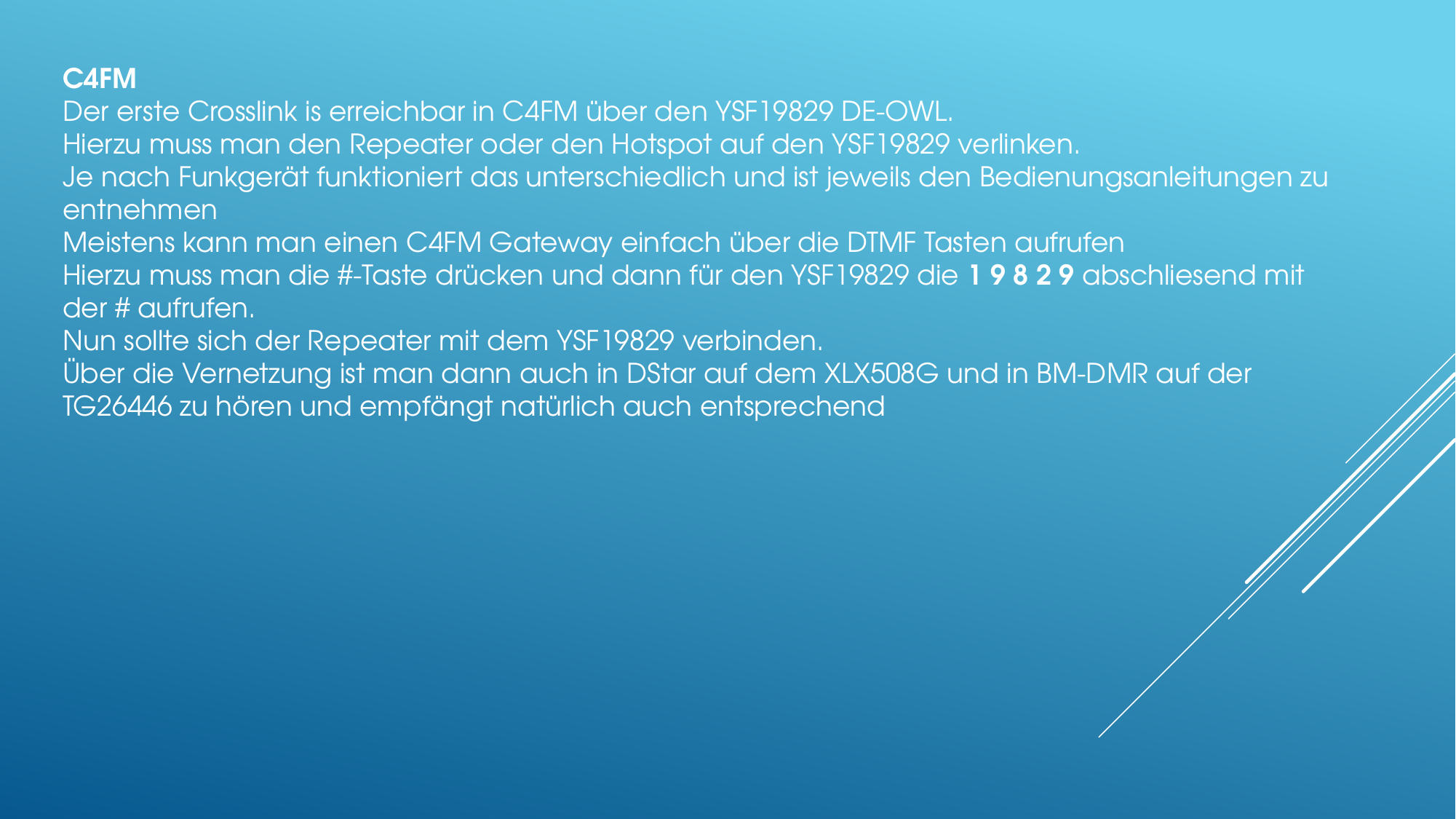

C4FM
Der erste Crosslink is erreichbar in C4FM über den YSF19829 DE-OWL.
Hierzu muss man den Repeater oder den Hotspot auf den YSF19829 verlinken.
Je nach Funkgerät funktioniert das unterschiedlich und ist jeweils den Bedienungsanleitungen zu entnehmen
Meistens kann man einen C4FM Gateway einfach über die DTMF Tasten aufrufen
Hierzu muss man die #-Taste drücken und dann für den YSF19829 die 1 9 8 2 9 abschliesend mit der # aufrufen.
Nun sollte sich der Repeater mit dem YSF19829 verbinden.
Über die Vernetzung ist man dann auch in DStar auf dem XLX508G und in BM-DMR auf der TG26446 zu hören und empfängt natürlich auch entsprechend